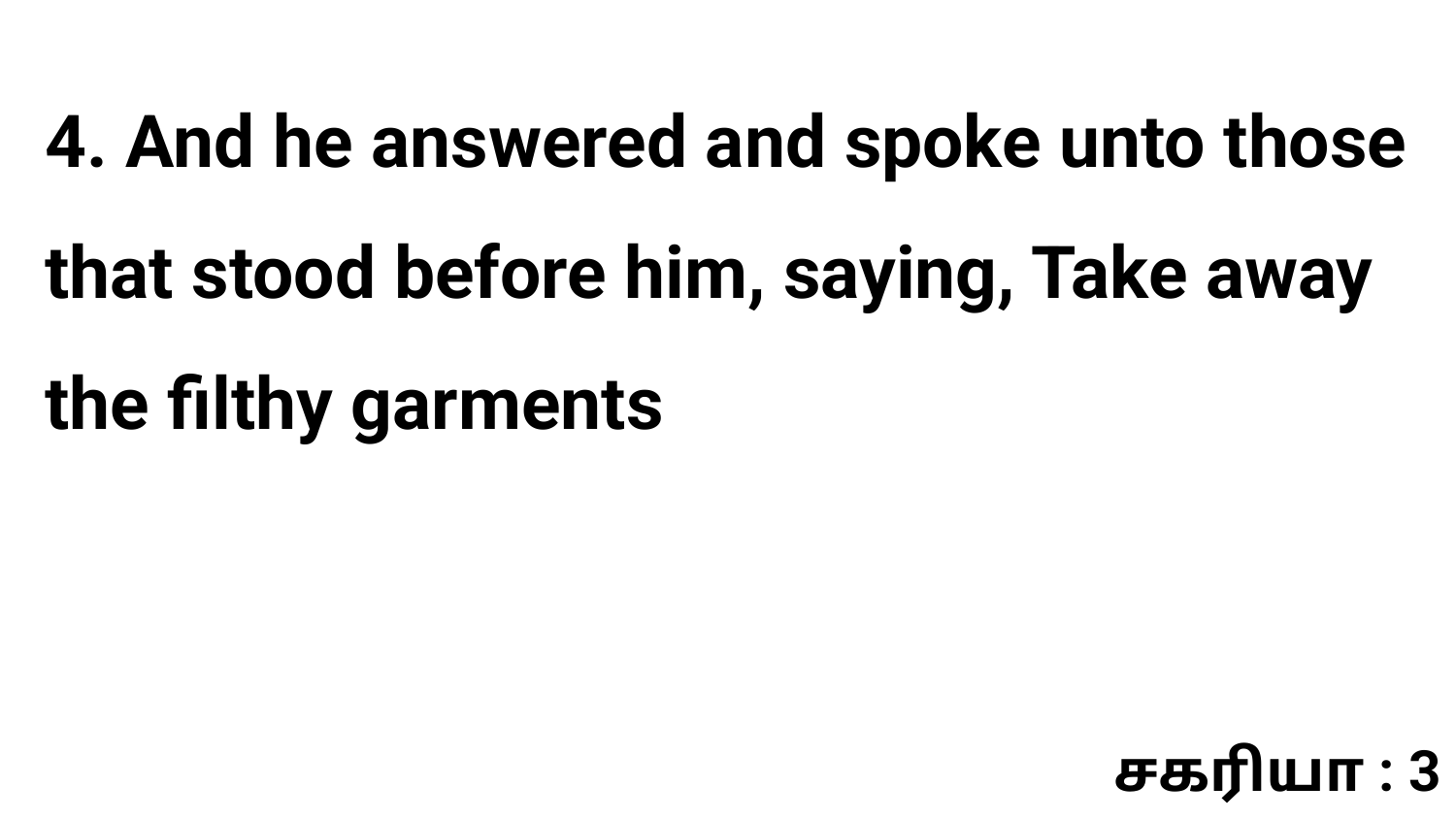

4. And he answered and spoke unto those that stood before him, saying, Take away the filthy garments
சகரியா : 3